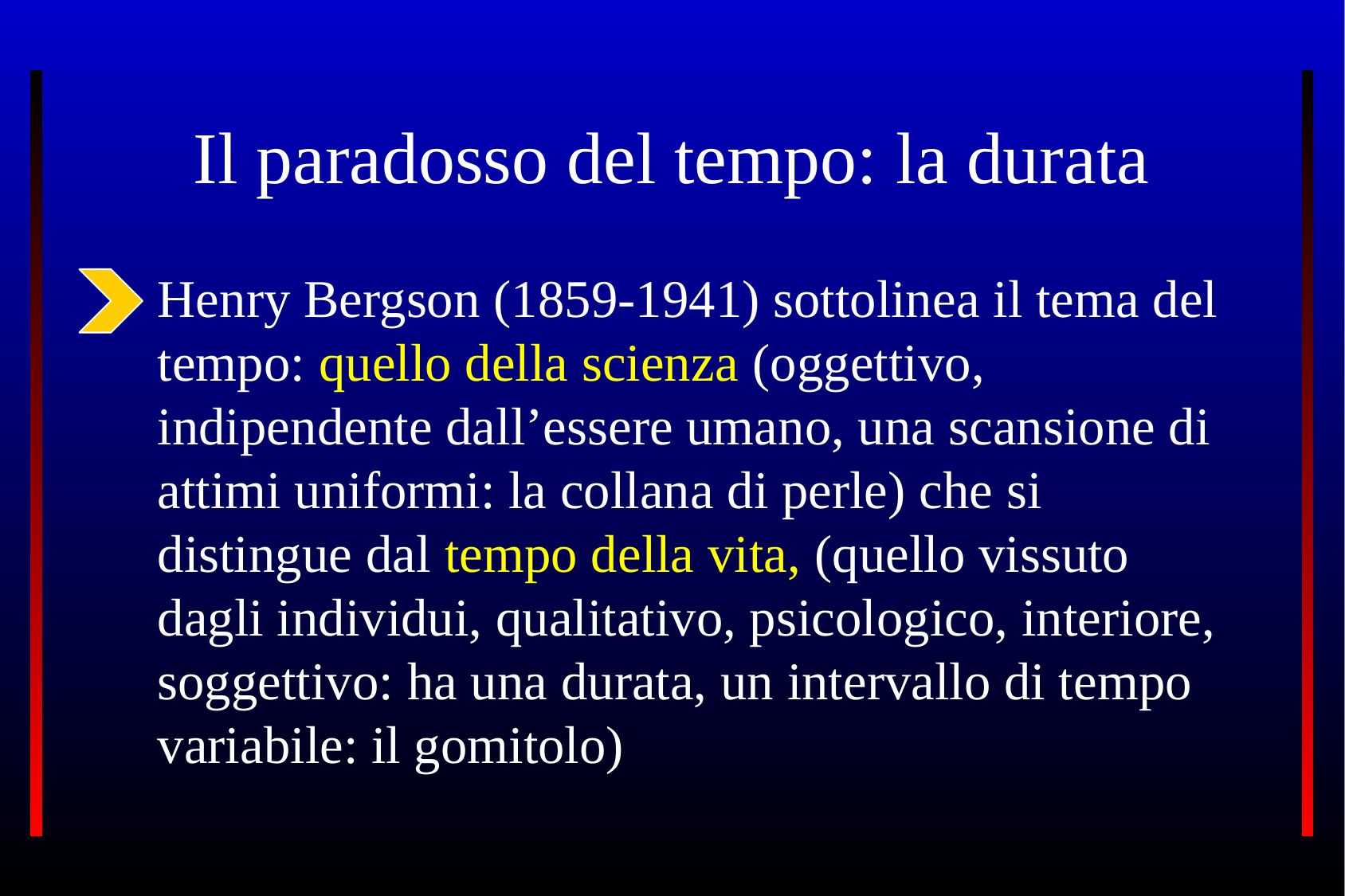

# Il paradosso del tempo: la durata
Henry Bergson (1859-1941) sottolinea il tema del tempo: quello della scienza (oggettivo, indipendente dall’essere umano, una scansione di attimi uniformi: la collana di perle) che si distingue dal tempo della vita, (quello vissuto dagli individui, qualitativo, psicologico, interiore, soggettivo: ha una durata, un intervallo di tempo variabile: il gomitolo)